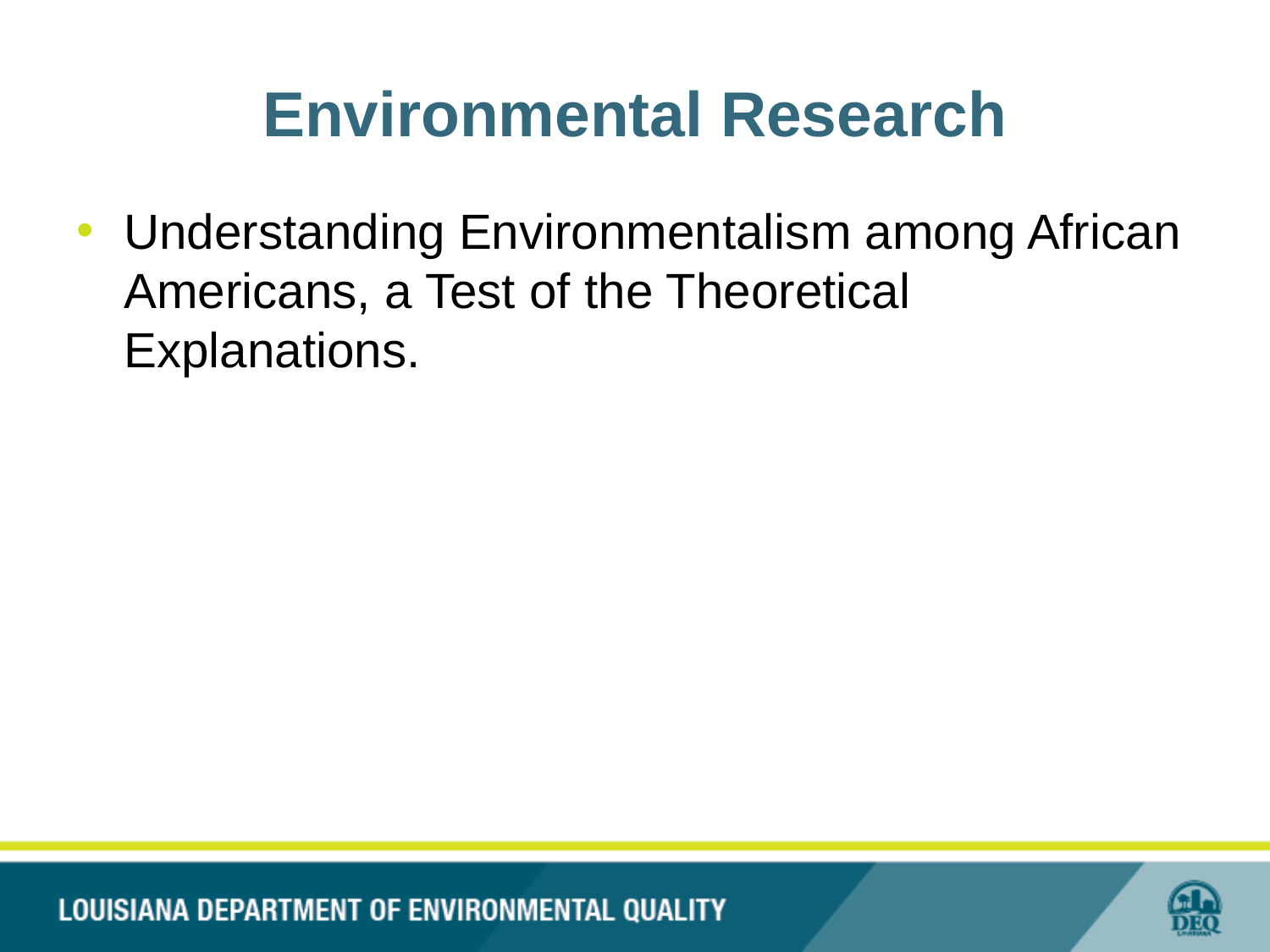

# Environmental Research
Understanding Environmentalism among African Americans, a Test of the Theoretical Explanations.